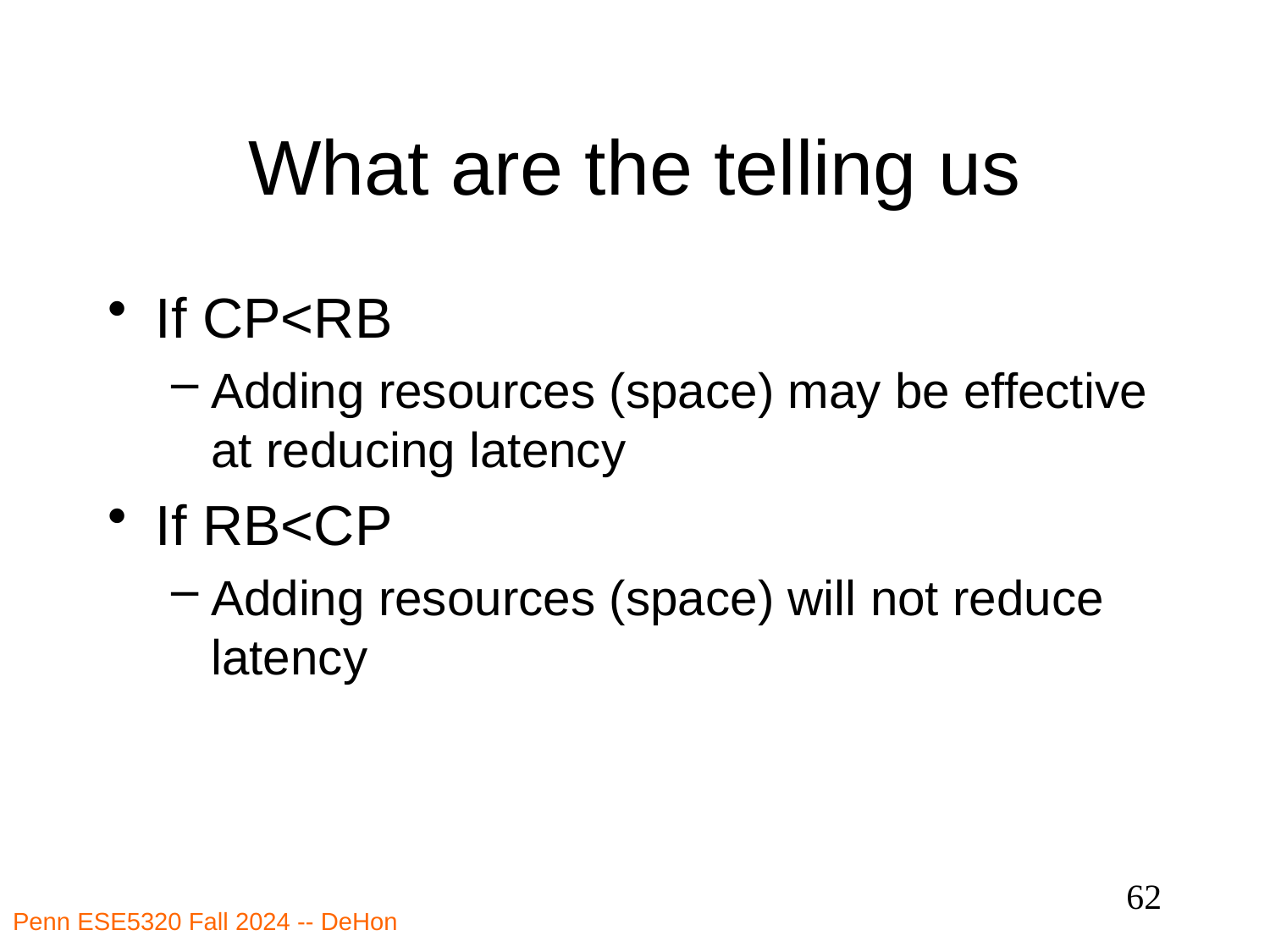

# What are the telling us
If CP<RB
Adding resources (space) may be effective at reducing latency
If RB<CP
Adding resources (space) will not reduce latency
62
Penn ESE5320 Fall 2024 -- DeHon